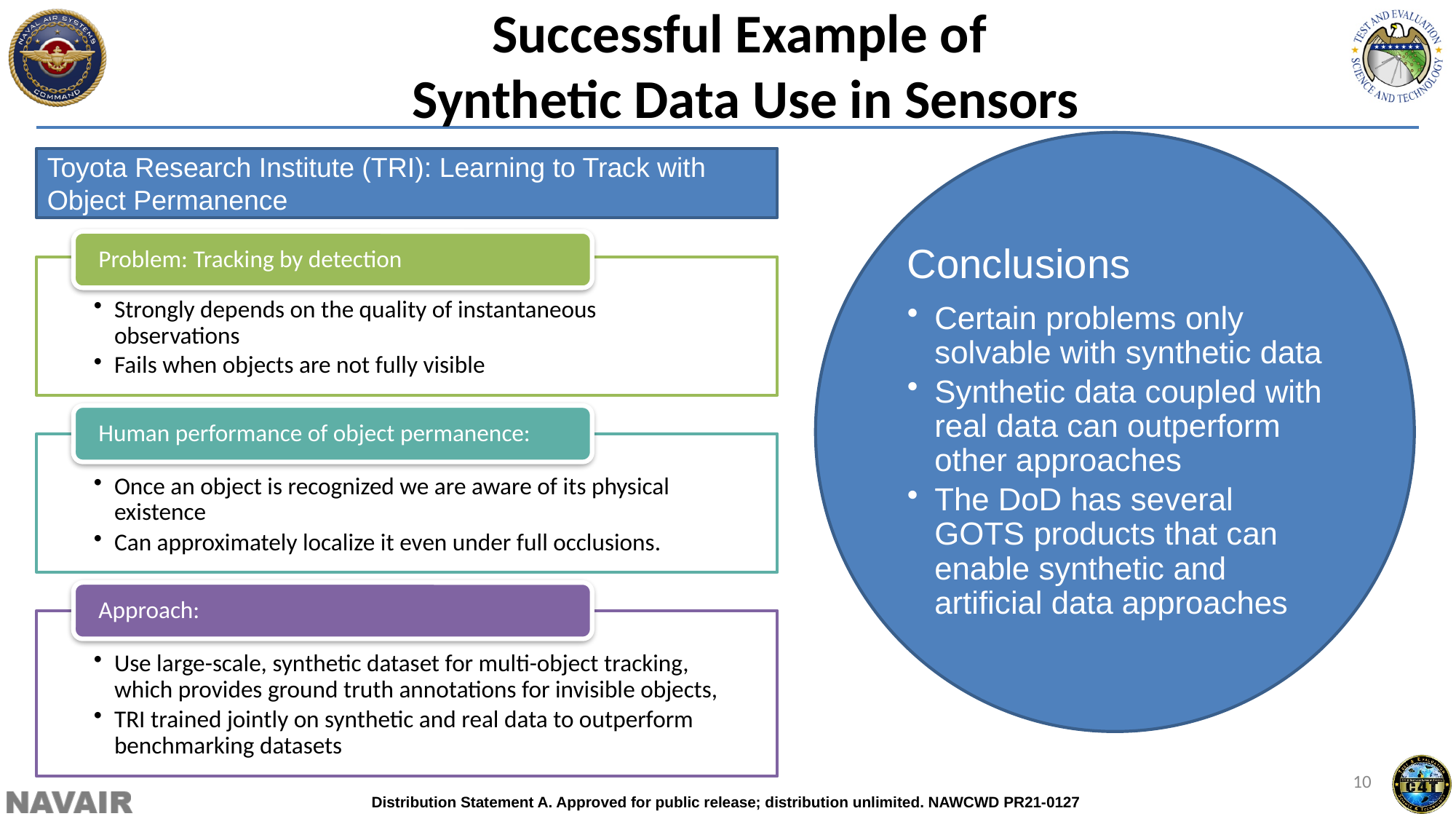

# Successful Example of Synthetic Data Use in Sensors
Conclusions
Certain problems only solvable with synthetic data
Synthetic data coupled with real data can outperform other approaches
The DoD has several GOTS products that can enable synthetic and artificial data approaches
Toyota Research Institute (TRI): Learning to Track with Object Permanence
Strongly depends on the quality of instantaneous observations
Fails when objects are not fully visible
Problem: Tracking by detection
Once an object is recognized we are aware of its physical existence
Can approximately localize it even under full occlusions.
Human performance of object permanence:
Use large-scale, synthetic dataset for multi-object tracking, which provides ground truth annotations for invisible objects,
TRI trained jointly on synthetic and real data to outperform benchmarking datasets
Approach:
10